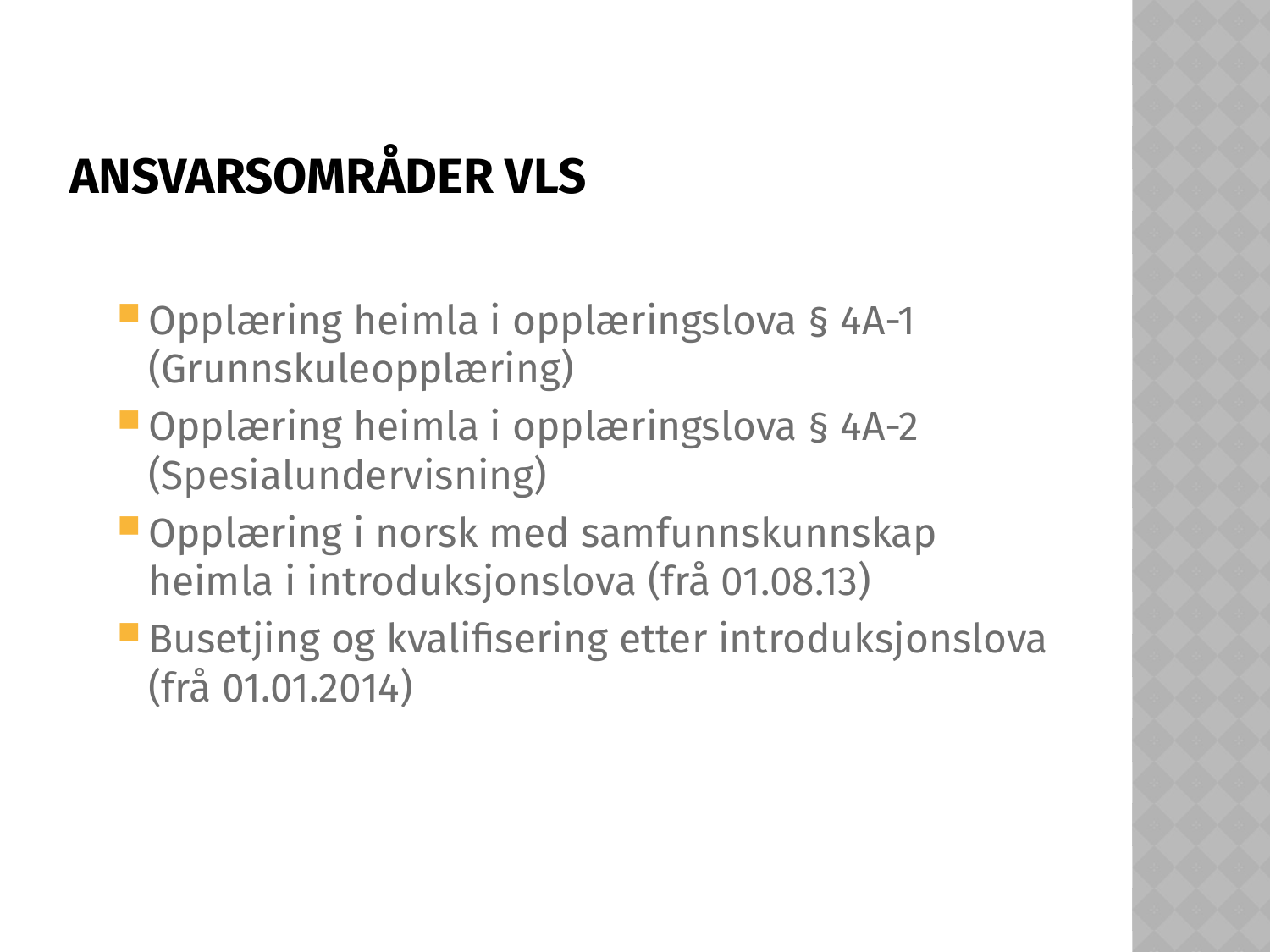

# Ansvarsområder VLS

Opplæring heimla i opplæringslova § 4A-1 (Grunnskuleopplæring)
Opplæring heimla i opplæringslova § 4A-2 (Spesialundervisning)
Opplæring i norsk med samfunnskunnskap heimla i introduksjonslova (frå 01.08.13)
Busetjing og kvalifisering etter introduksjonslova (frå 01.01.2014)